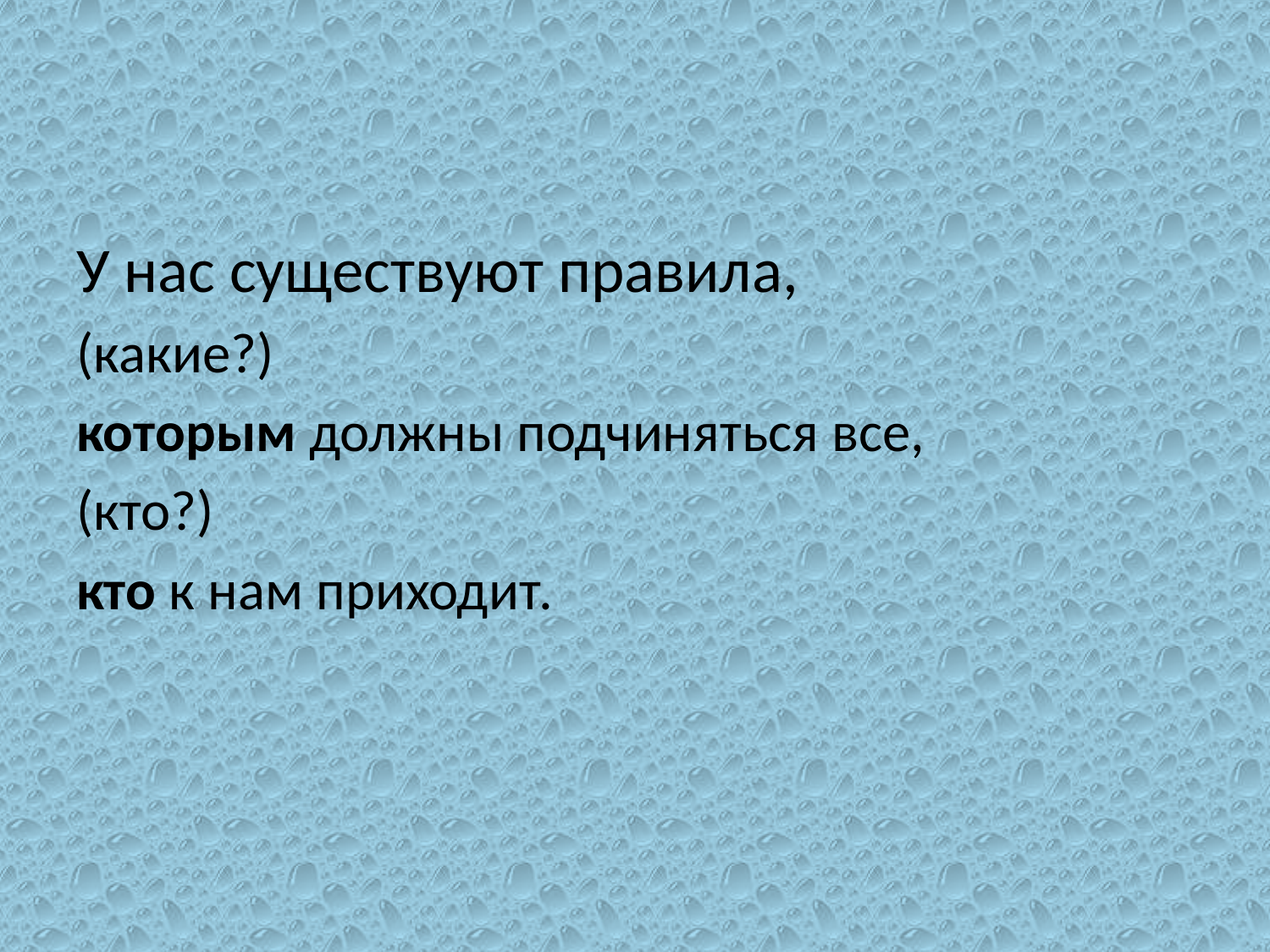

У нас существуют правила,
(какие?)
которым должны подчиняться все,
(кто?)
кто к нам приходит.